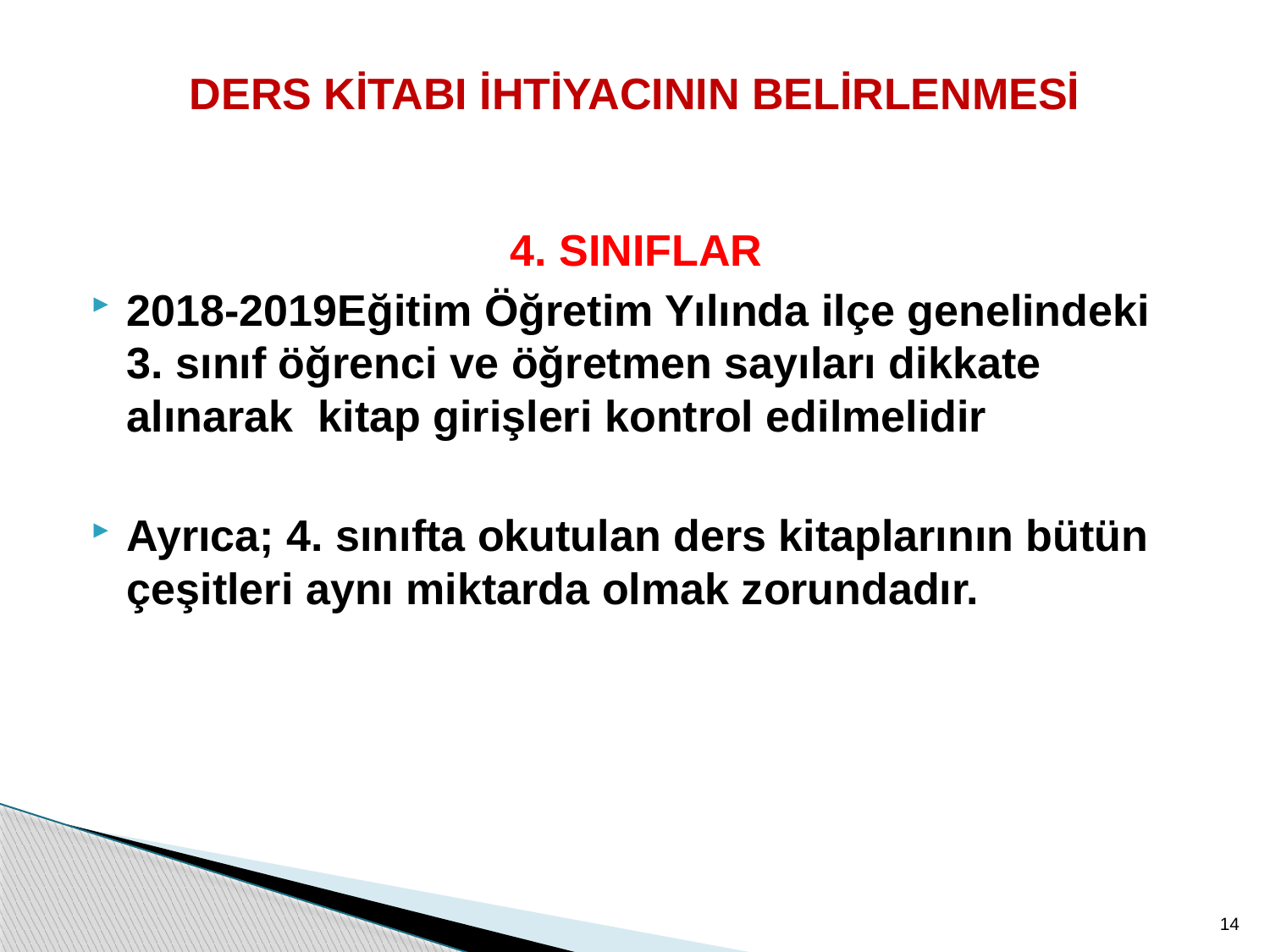

# DERS KİTABI İHTİYACININ BELİRLENMESİ

4. SINIFLAR
2018-2019Eğitim Öğretim Yılında ilçe genelindeki 3. sınıf öğrenci ve öğretmen sayıları dikkate alınarak  kitap girişleri kontrol edilmelidir

Ayrıca; 4. sınıfta okutulan ders kitaplarının bütün çeşitleri aynı miktarda olmak zorundadır.
14